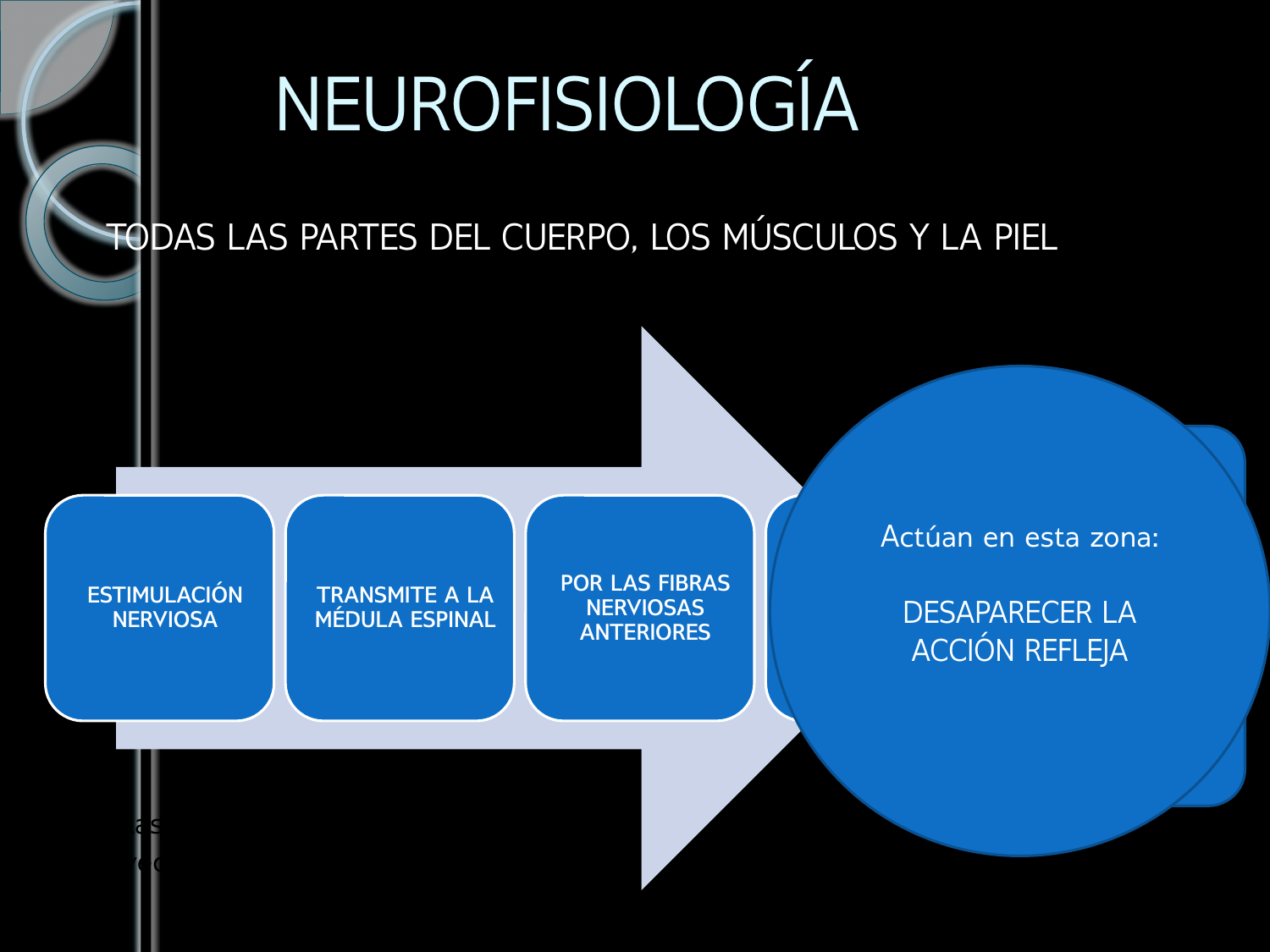

# NEUROFISIOLOGÍA
TODAS LAS PARTES DEL CUERPO, LOS MÚSCULOS Y LA PIEL
ESTIMULACIÓN NERVIOSA
TRANSMITE A LA MÉDULA ESPINAL
POR LAS FIBRAS NERVIOSAS ANTERIORES
ZONA CUTÁNEA
(dolor)
Actúan en esta zona:

DESAPARECER LA ACCIÓN REFLEJA

Circulación alterada
Acumulación de toxinas
Las  zonas reflejas son de 15-20 veces + sensibles q los órganos